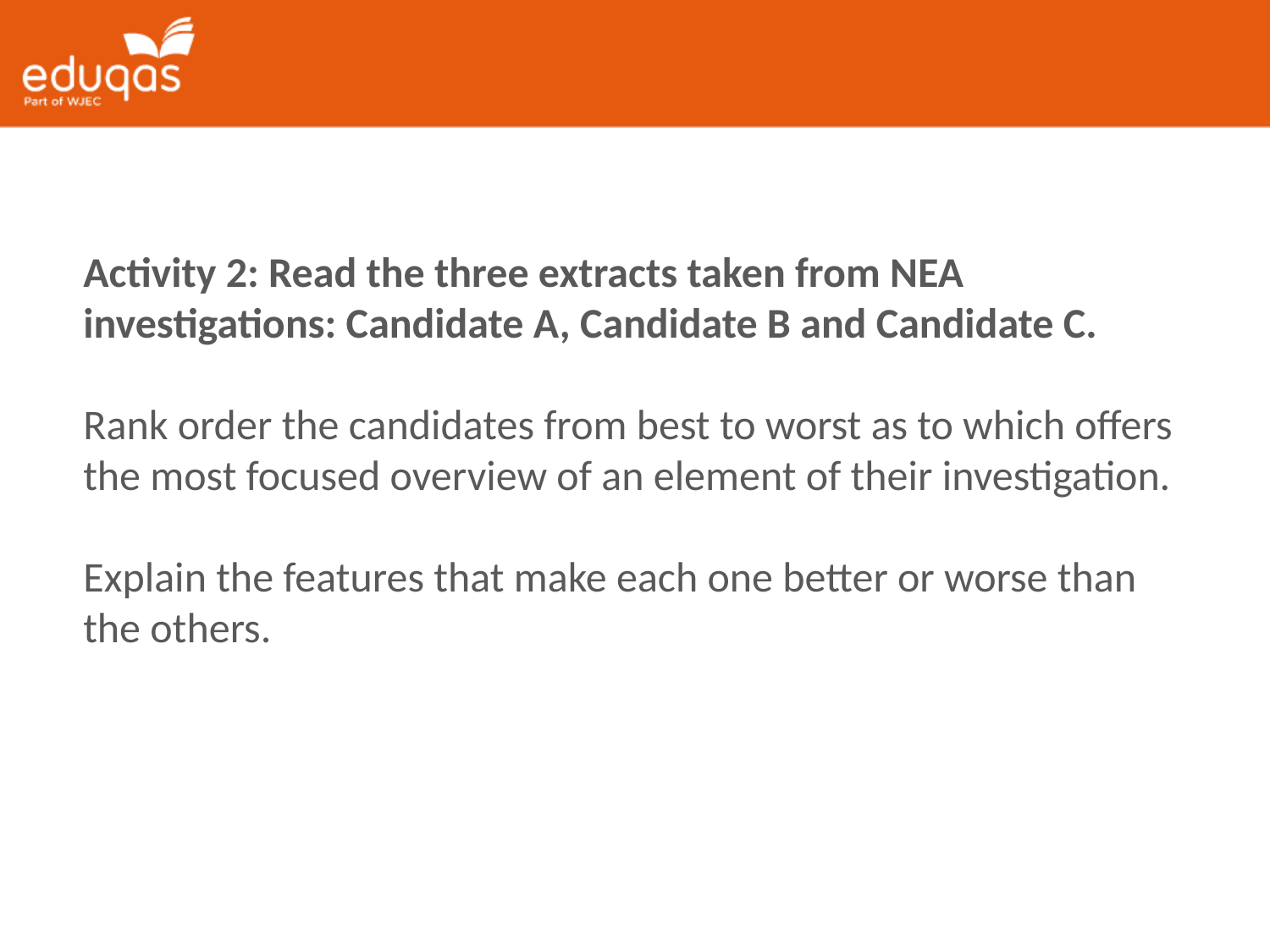

Activity 2: Read the three extracts taken from NEA investigations: Candidate A, Candidate B and Candidate C.

Rank order the candidates from best to worst as to which offers the most focused overview of an element of their investigation.

Explain the features that make each one better or worse than the others.